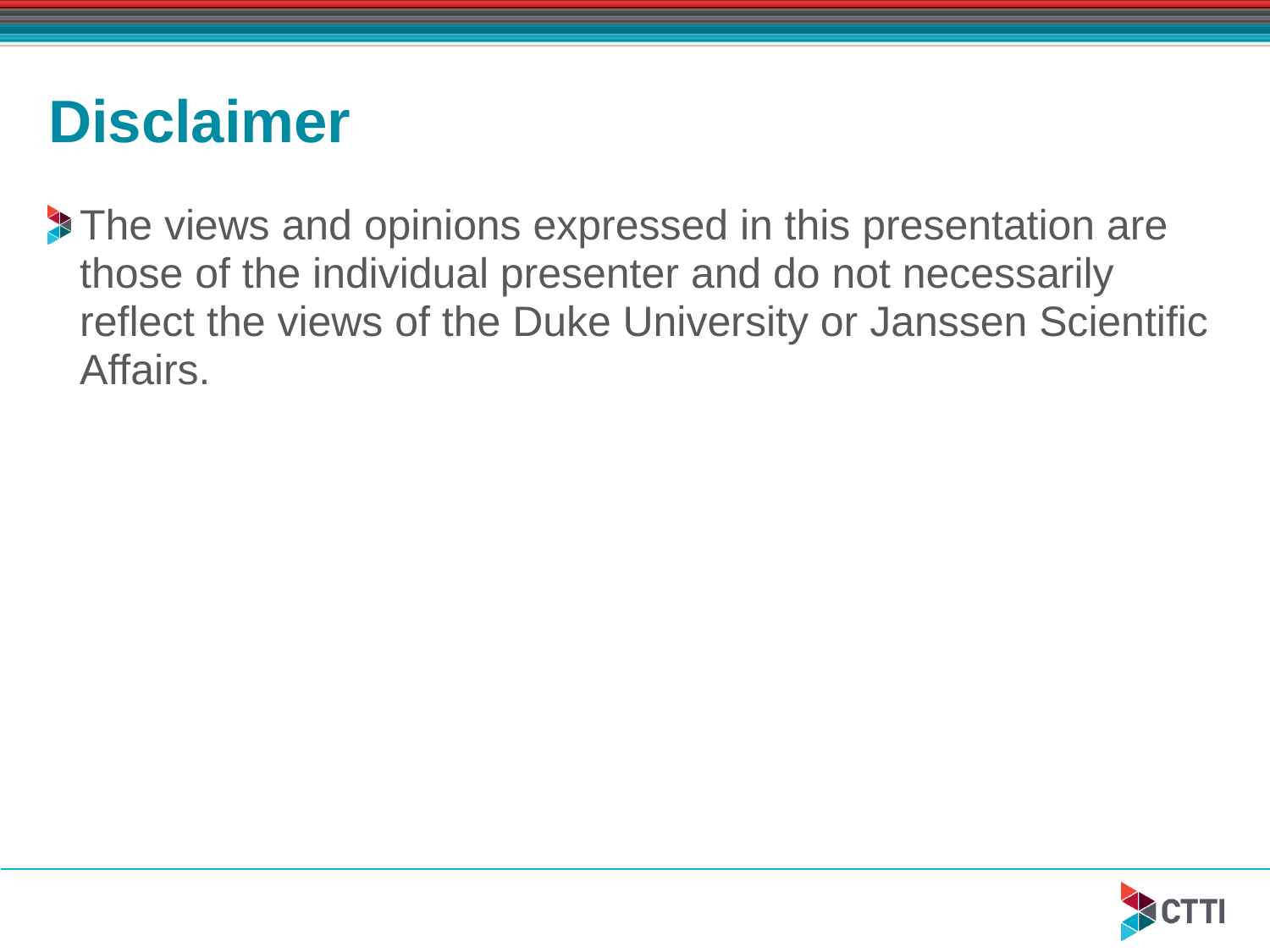

# Disclaimer
The views and opinions expressed in this presentation are those of the individual presenter and do not necessarily reflect the views of the Duke University or Janssen Scientific Affairs.